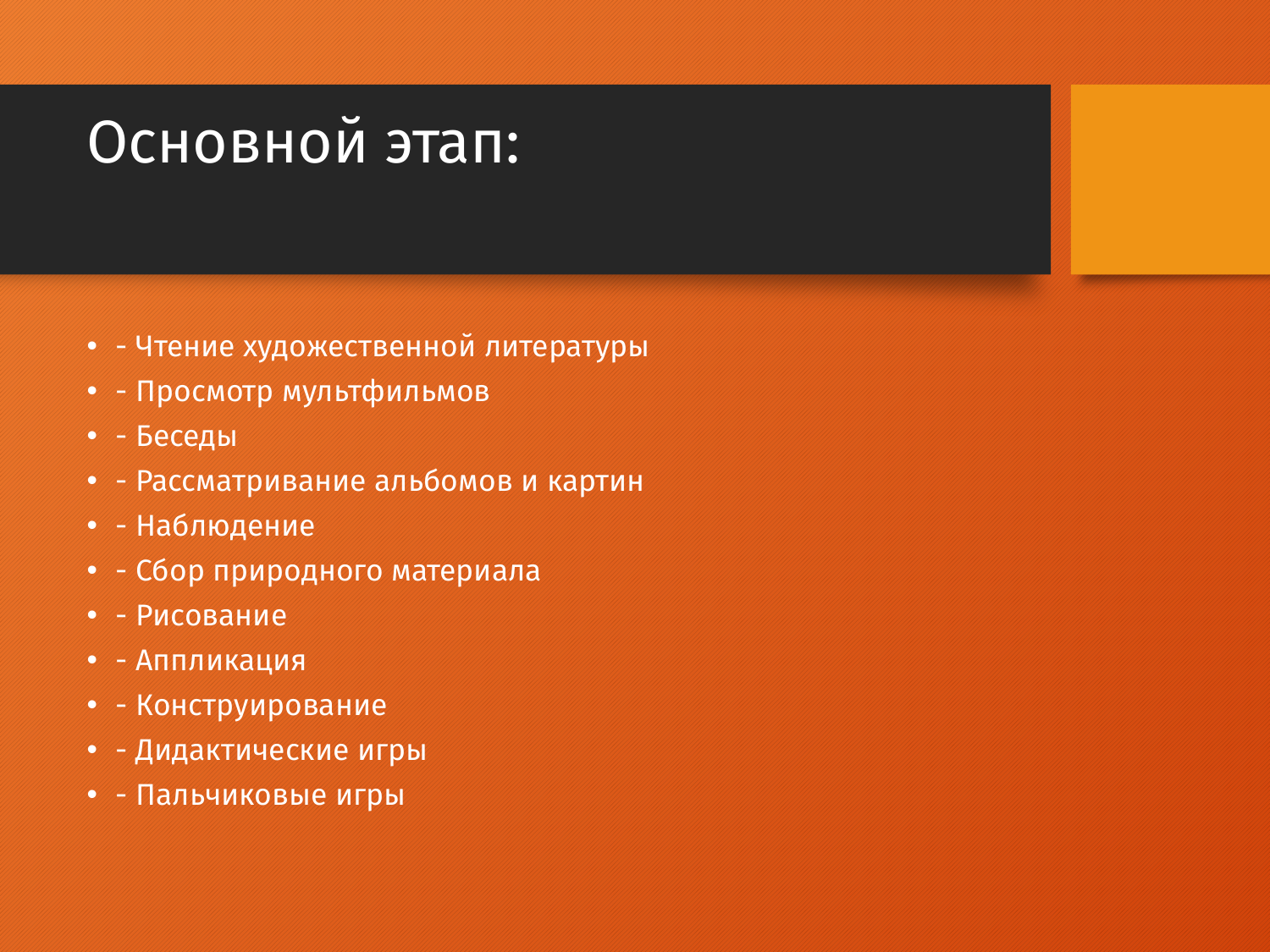

# Основной этап:
- Чтение художественной литературы
- Просмотр мультфильмов
- Беседы
- Рассматривание альбомов и картин
- Наблюдение
- Сбор природного материала
- Рисование
- Аппликация
- Конструирование
- Дидактические игры
- Пальчиковые игры